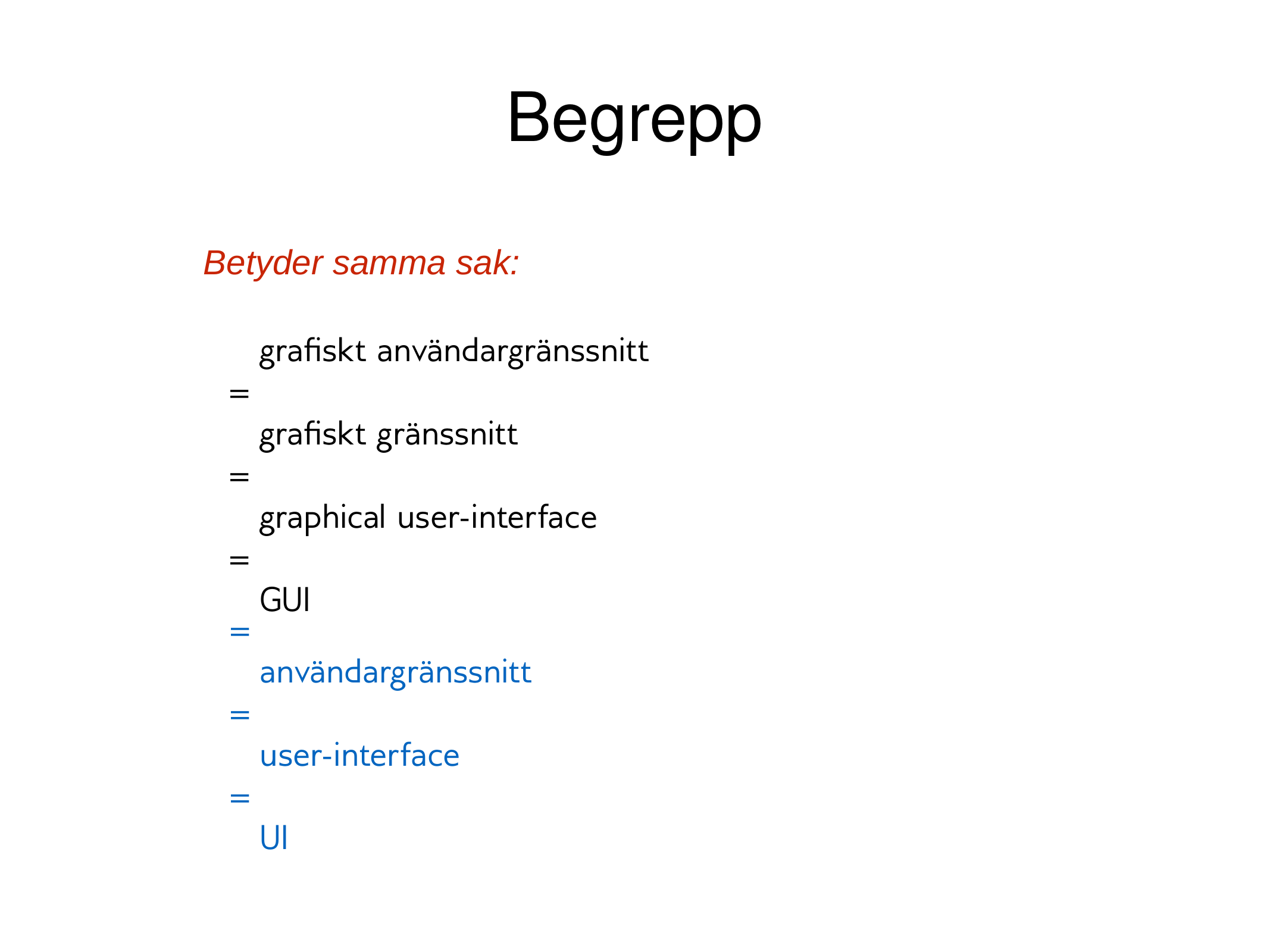

Begrepp
Betyder samma sak:
   grafiskt användargränssnitt
=
   grafiskt gränssnitt
=
   graphical user-interface
=
   GUI
=
   användargränssnitt
=
   user-interface
=
   UI